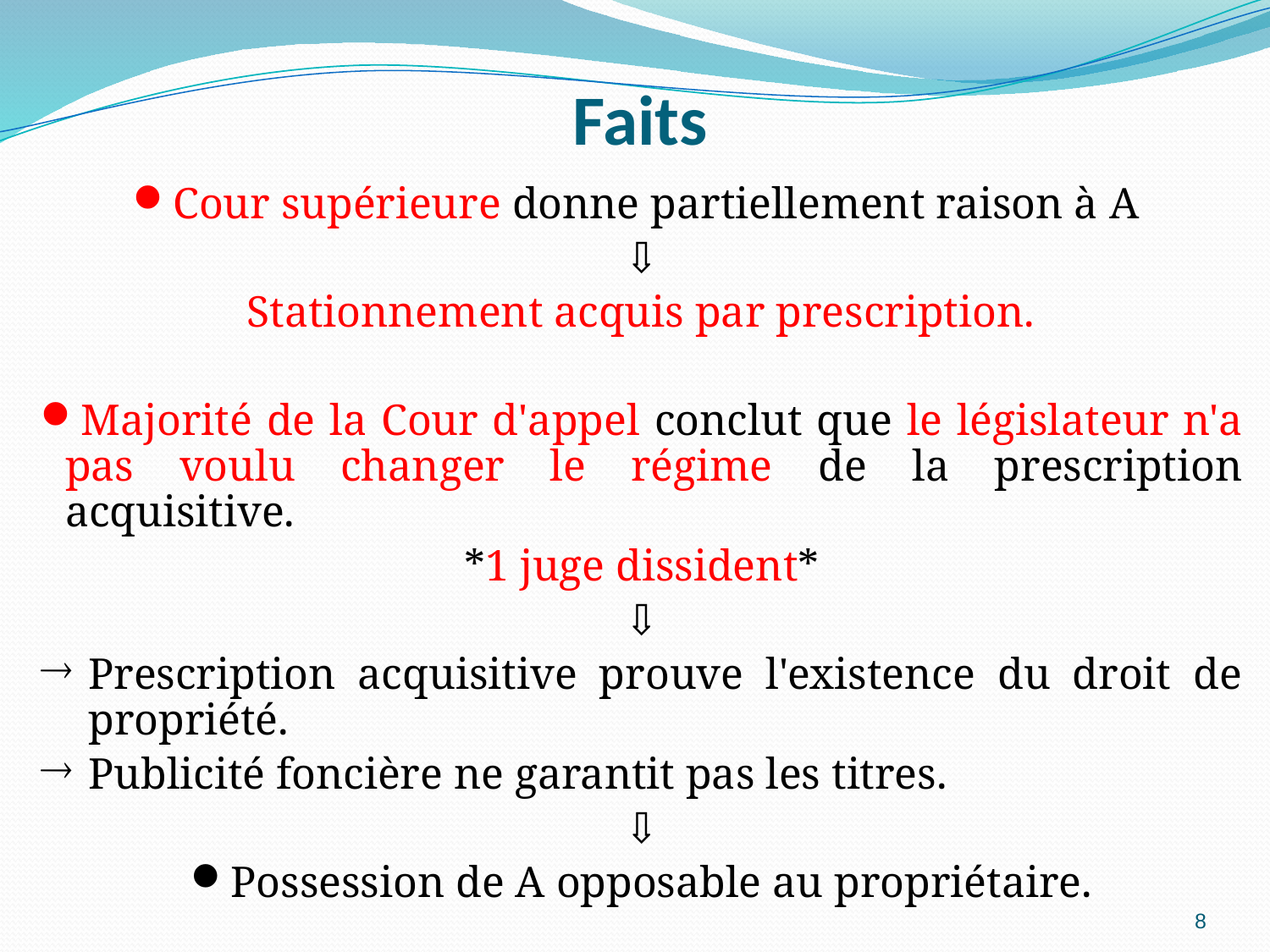

# Faits
Cour supérieure donne partiellement raison à A
⇩
 Stationnement acquis par prescription.

Majorité de la Cour d'appel conclut que le législateur n'a pas voulu changer le régime de la prescription acquisitive.
*1 juge dissident*
⇩
Prescription acquisitive prouve l'existence du droit de propriété.
Publicité foncière ne garantit pas les titres.
⇩
Possession de A opposable au propriétaire.
8